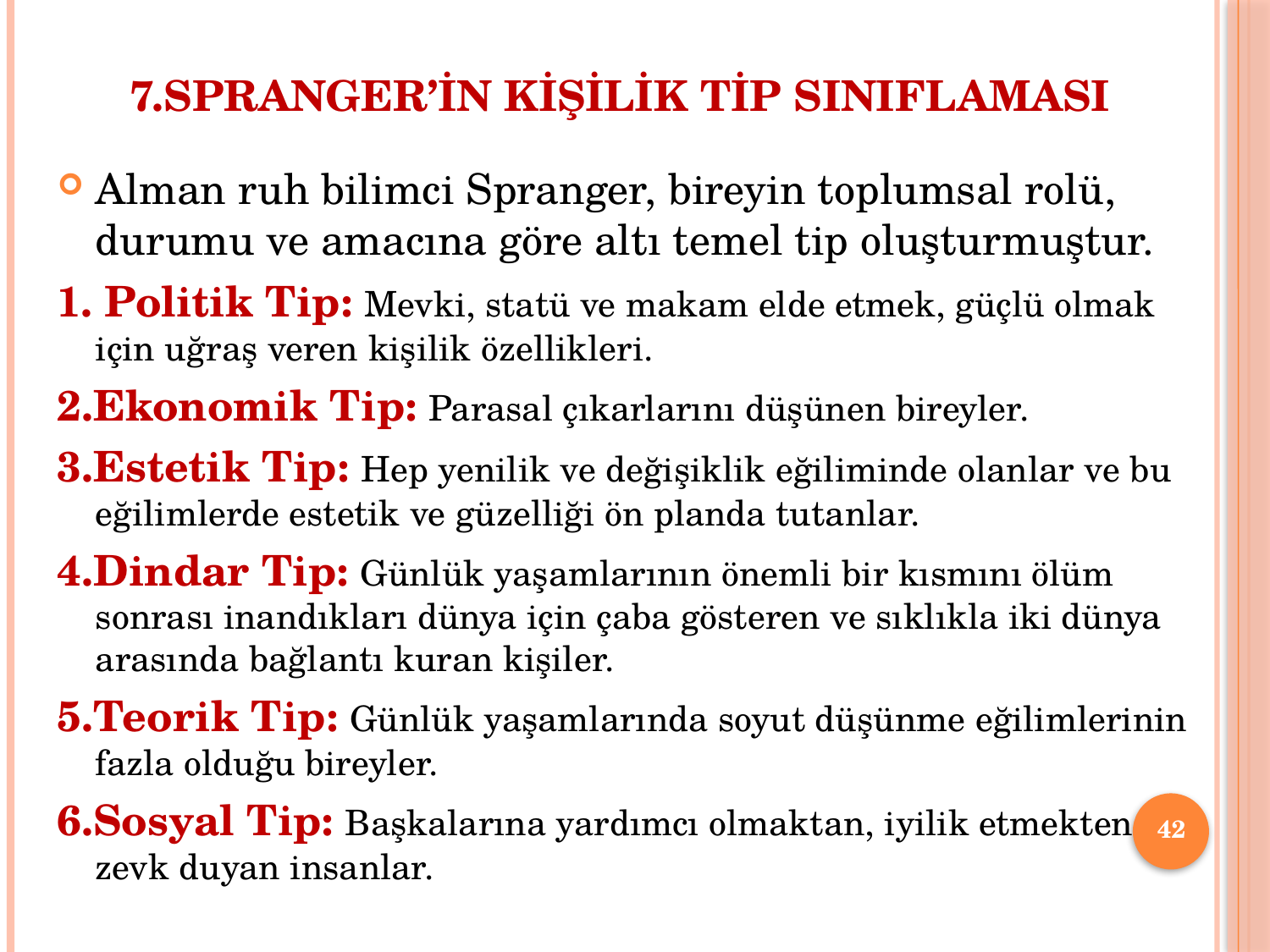

# 7.Spranger’in Kişilik Tip Sınıflaması
Alman ruh bilimci Spranger, bireyin toplumsal rolü, durumu ve amacına göre altı temel tip oluşturmuştur.
1. Politik Tip: Mevki, statü ve makam elde etmek, güçlü olmak için uğraş veren kişilik özellikleri.
2.Ekonomik Tip: Parasal çıkarlarını düşünen bireyler.
3.Estetik Tip: Hep yenilik ve değişiklik eğiliminde olanlar ve bu eğilimlerde estetik ve güzelliği ön planda tutanlar.
4.Dindar Tip: Günlük yaşamlarının önemli bir kısmını ölüm sonrası inandıkları dünya için çaba gösteren ve sıklıkla iki dünya arasında bağlantı kuran kişiler.
5.Teorik Tip: Günlük yaşamlarında soyut düşünme eğilimlerinin fazla olduğu bireyler.
6.Sosyal Tip: Başkalarına yardımcı olmaktan, iyilik etmekten zevk duyan insanlar.

42